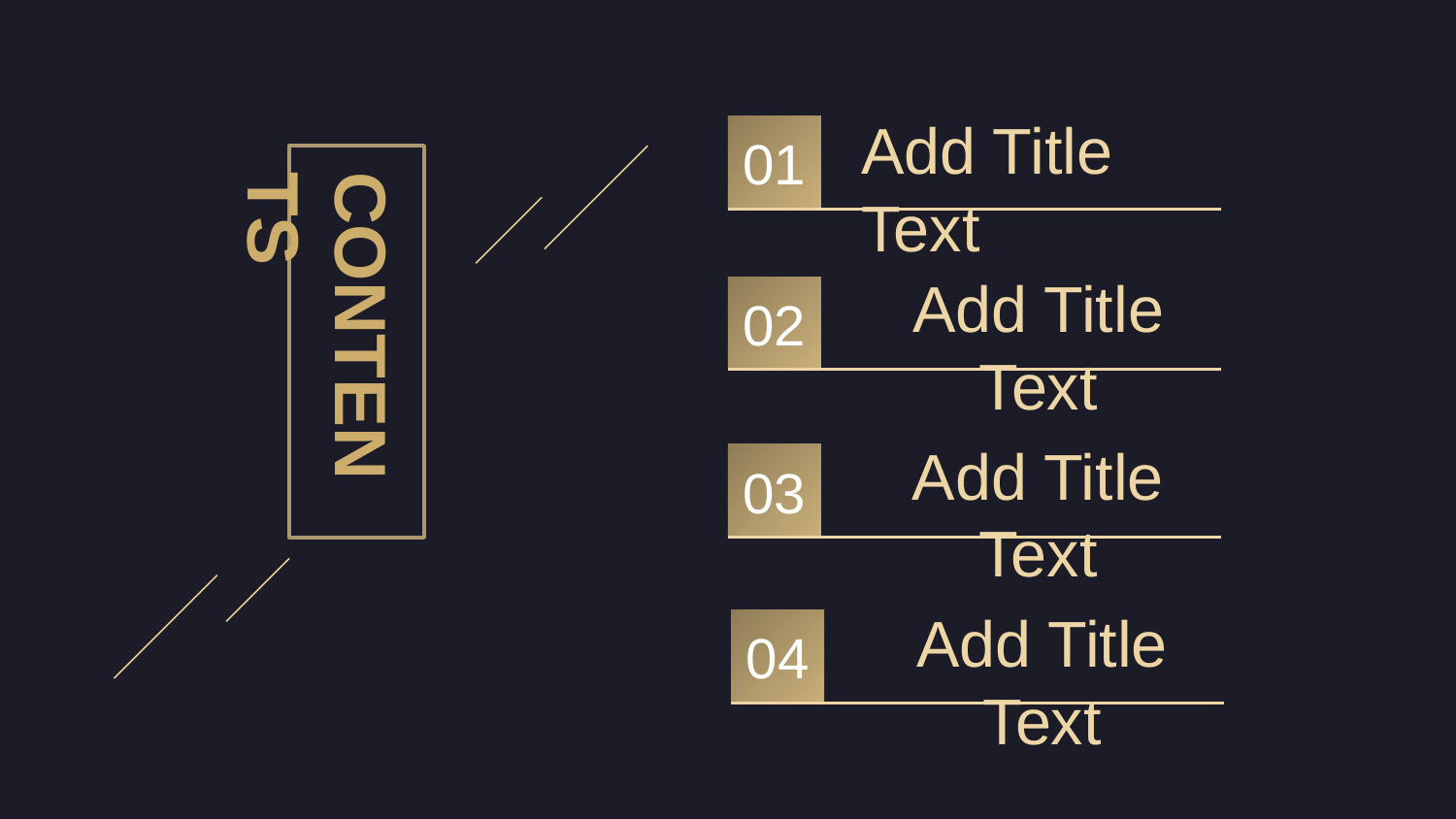

Add Title Text
01

CONTENTS
Add Title Text
02
Add Title Text
03
Add Title Text
04